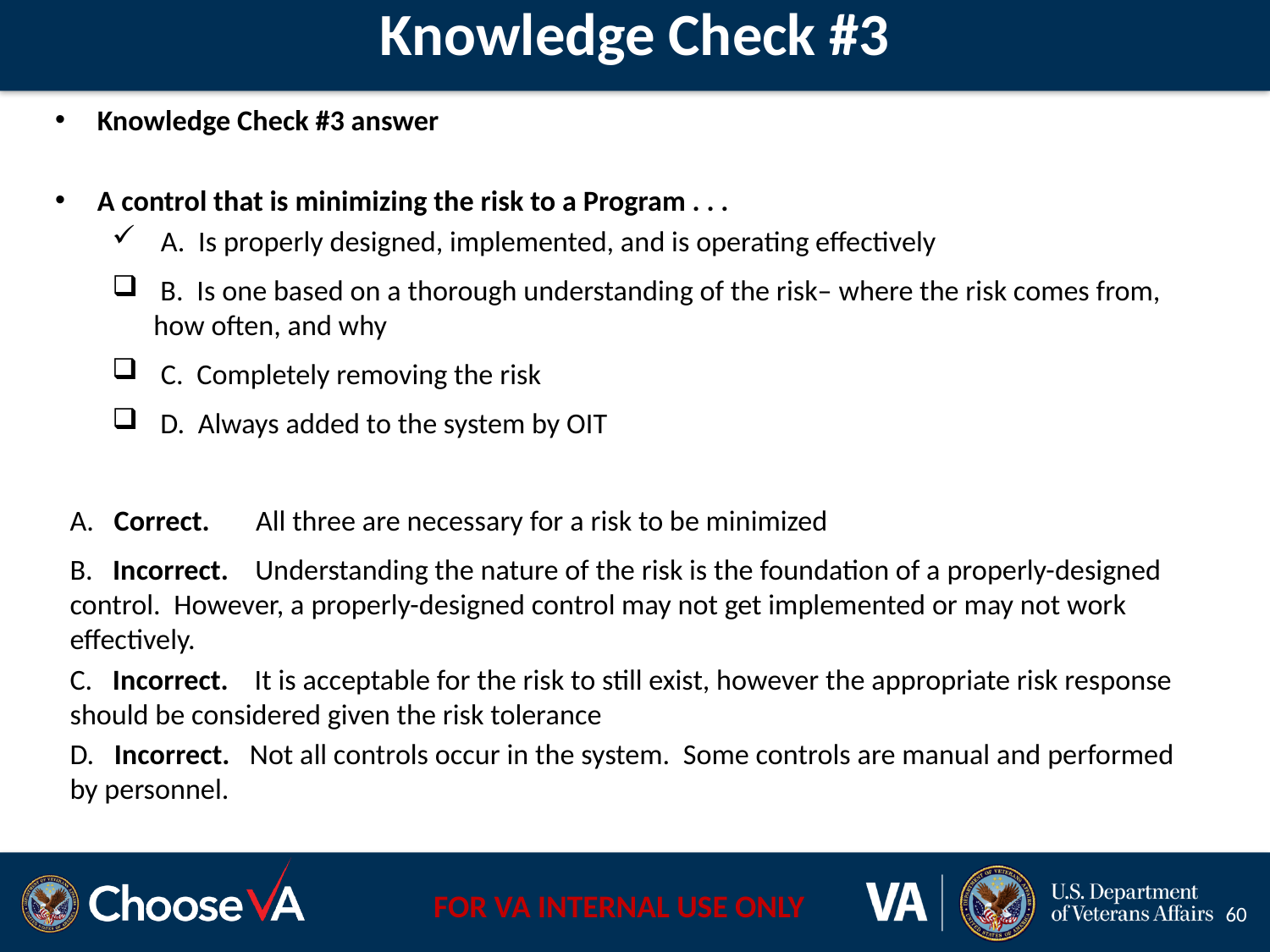

# Knowledge Check #3
Knowledge Check #3 answer

A control that is minimizing the risk to a Program . . .
 A.  Is properly designed, implemented, and is operating effectively
 B.  Is one based on a thorough understanding of the risk– where the risk comes from, how often, and why
 C.  Completely removing the risk
 D.  Always added to the system by OIT

A.   Correct.       All three are necessary for a risk to be minimized
B.   Incorrect.    Understanding the nature of the risk is the foundation of a properly-designed control.  However, a properly-designed control may not get implemented or may not work effectively.
C.   Incorrect.    It is acceptable for the risk to still exist, however the appropriate risk response should be considered given the risk tolerance
D.   Incorrect.   Not all controls occur in the system.  Some controls are manual and performed by personnel.

60